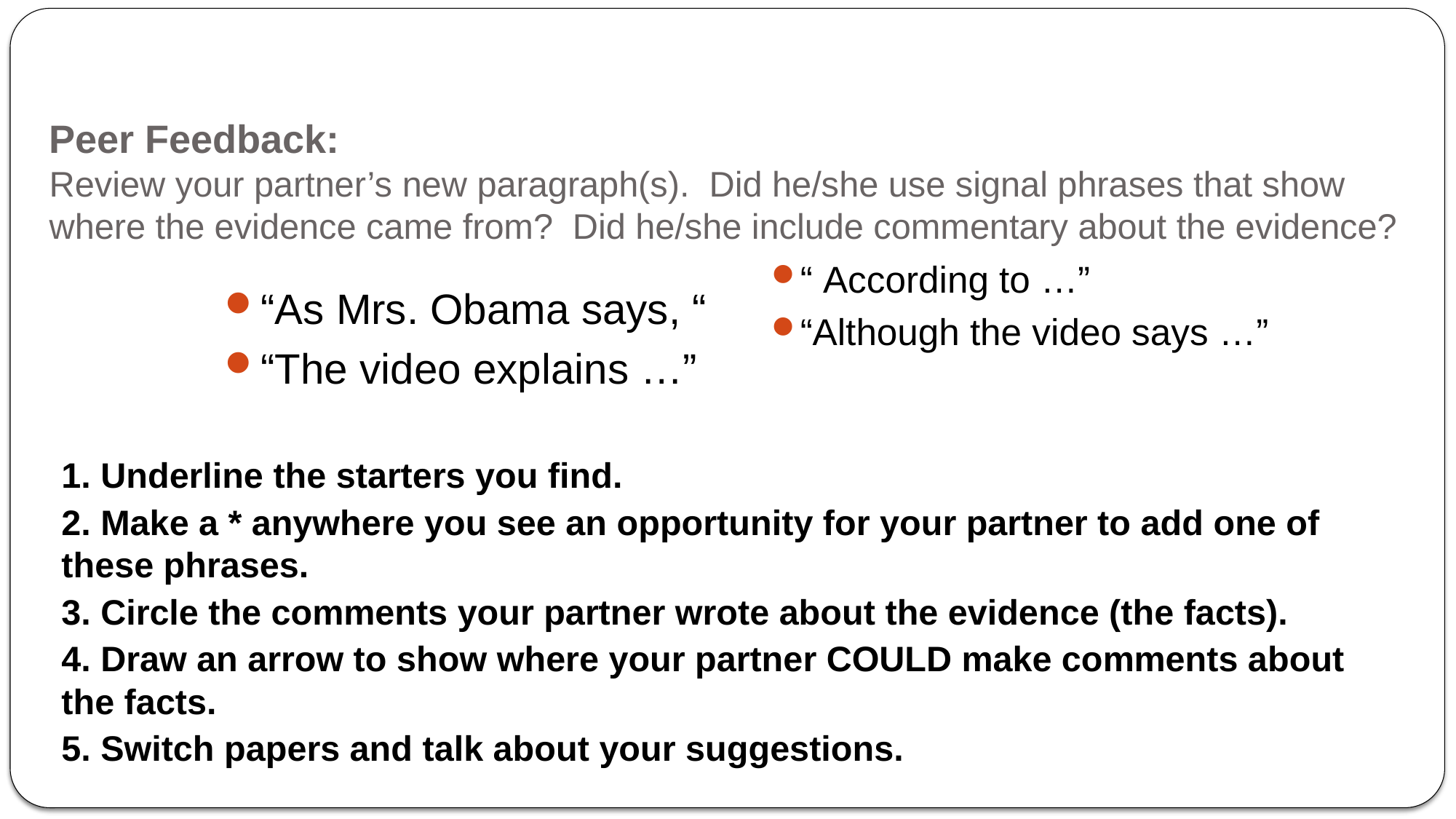

# Peer Feedback: Review your partner’s new paragraph(s).  Did he/she use signal phrases that show where the evidence came from?  Did he/she include commentary about the evidence?
“ According to …”
“Although the video says …”

“As Mrs. Obama says, “
“The video explains …”

1. Underline the starters you find.
2. Make a * anywhere you see an opportunity for your partner to add one of these phrases.
3. Circle the comments your partner wrote about the evidence (the facts).
4. Draw an arrow to show where your partner COULD make comments about the facts.
5. Switch papers and talk about your suggestions.